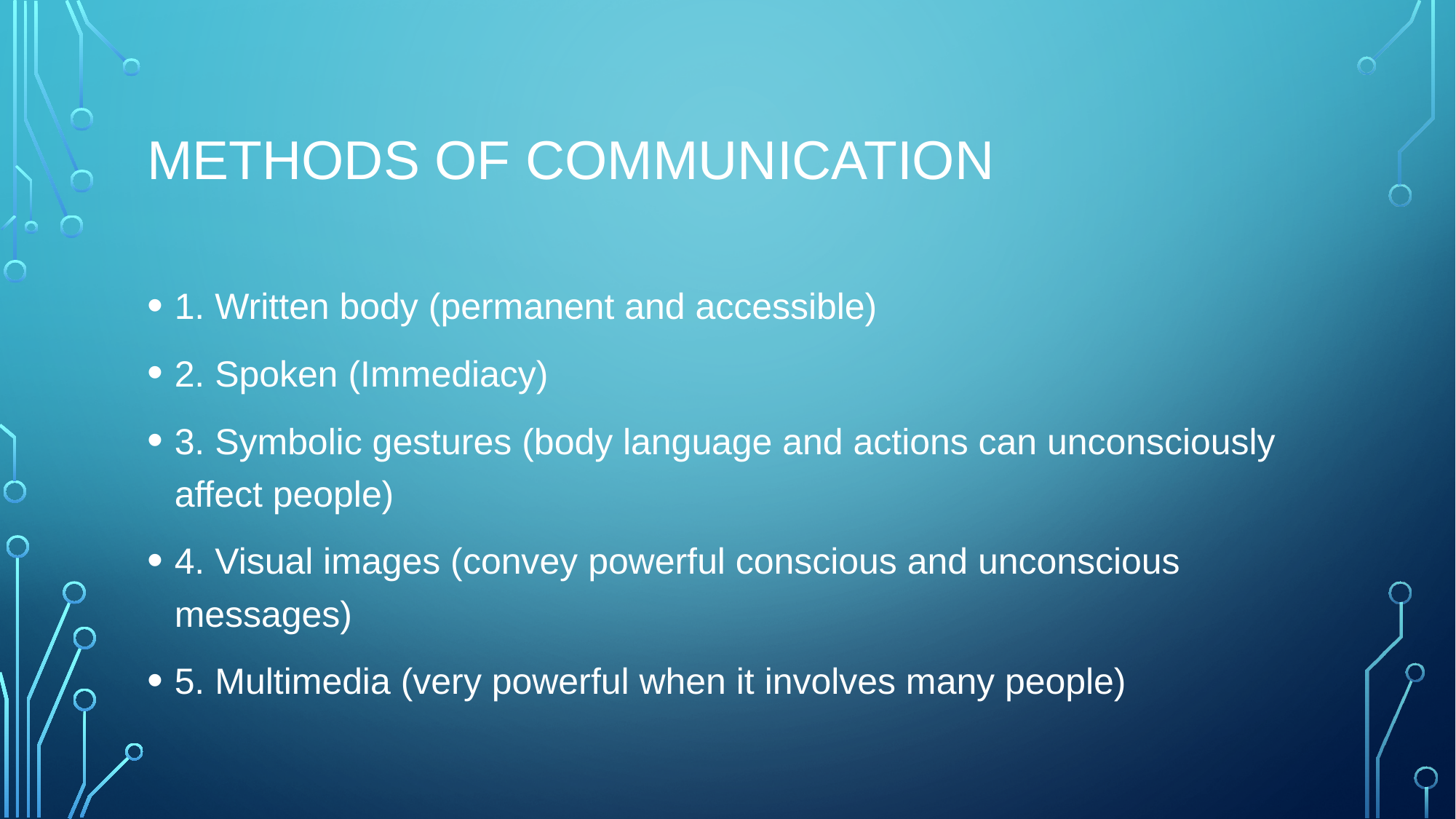

# Methods of communication
1. Written body (permanent and accessible)
2. Spoken (Immediacy)
3. Symbolic gestures (body language and actions can unconsciously affect people)
4. Visual images (convey powerful conscious and unconscious messages)
5. Multimedia (very powerful when it involves many people)